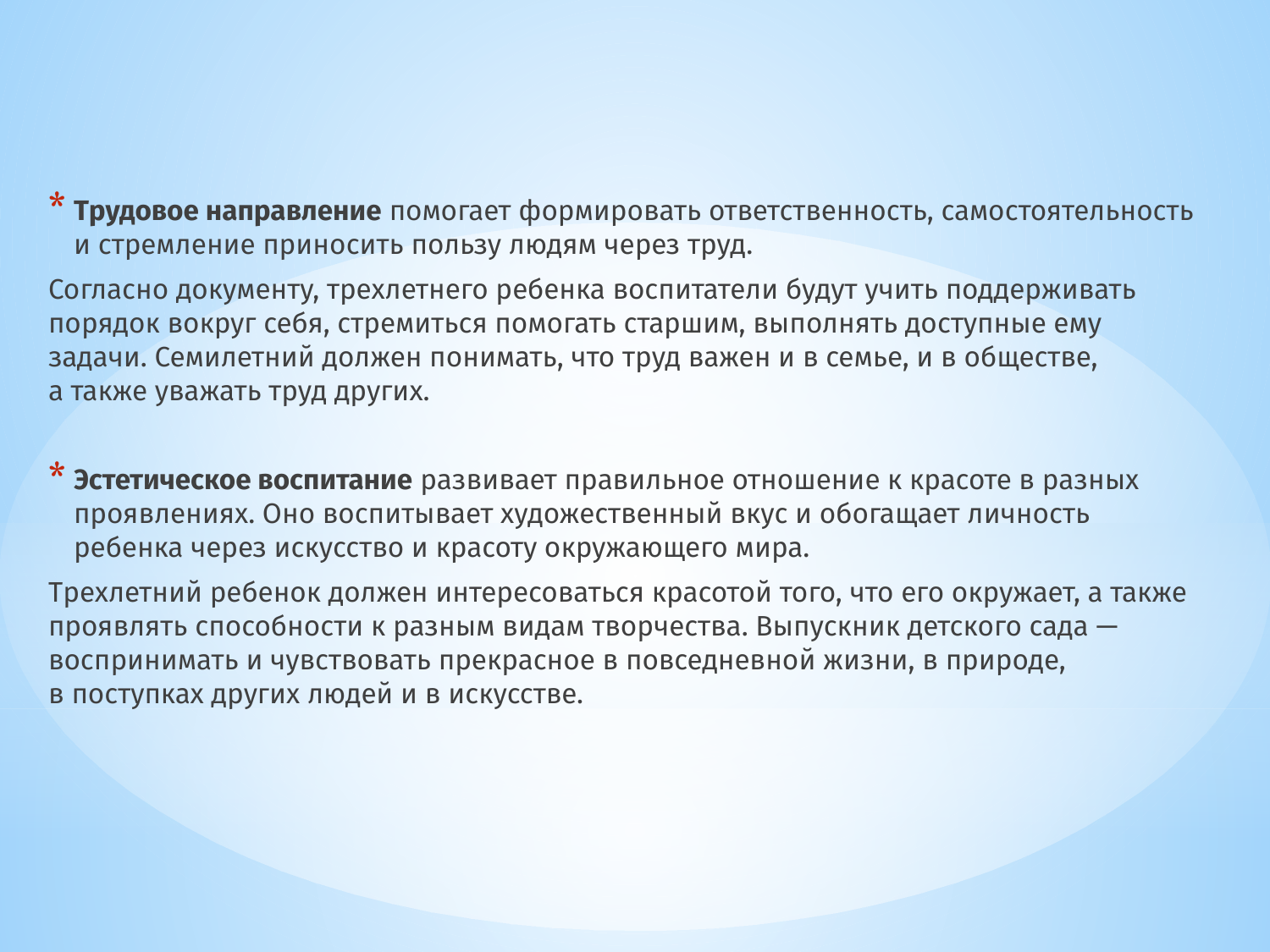

Трудовое направление помогает формировать ответственность, самостоятельность и стремление приносить пользу людям через труд.
Согласно документу, трехлетнего ребенка воспитатели будут учить поддерживать порядок вокруг себя, стремиться помогать старшим, выполнять доступные ему задачи. Семилетний должен понимать, что труд важен и в семье, и в обществе, а также уважать труд других.

Эстетическое воспитание развивает правильное отношение к красоте в разных проявлениях. Оно воспитывает художественный вкус и обогащает личность ребенка через искусство и красоту окружающего мира.
Трехлетний ребенок должен интересоваться красотой того, что его окружает, а также проявлять способности к разным видам творчества. Выпускник детского сада — воспринимать и чувствовать прекрасное в повседневной жизни, в природе, в поступках других людей и в искусстве.